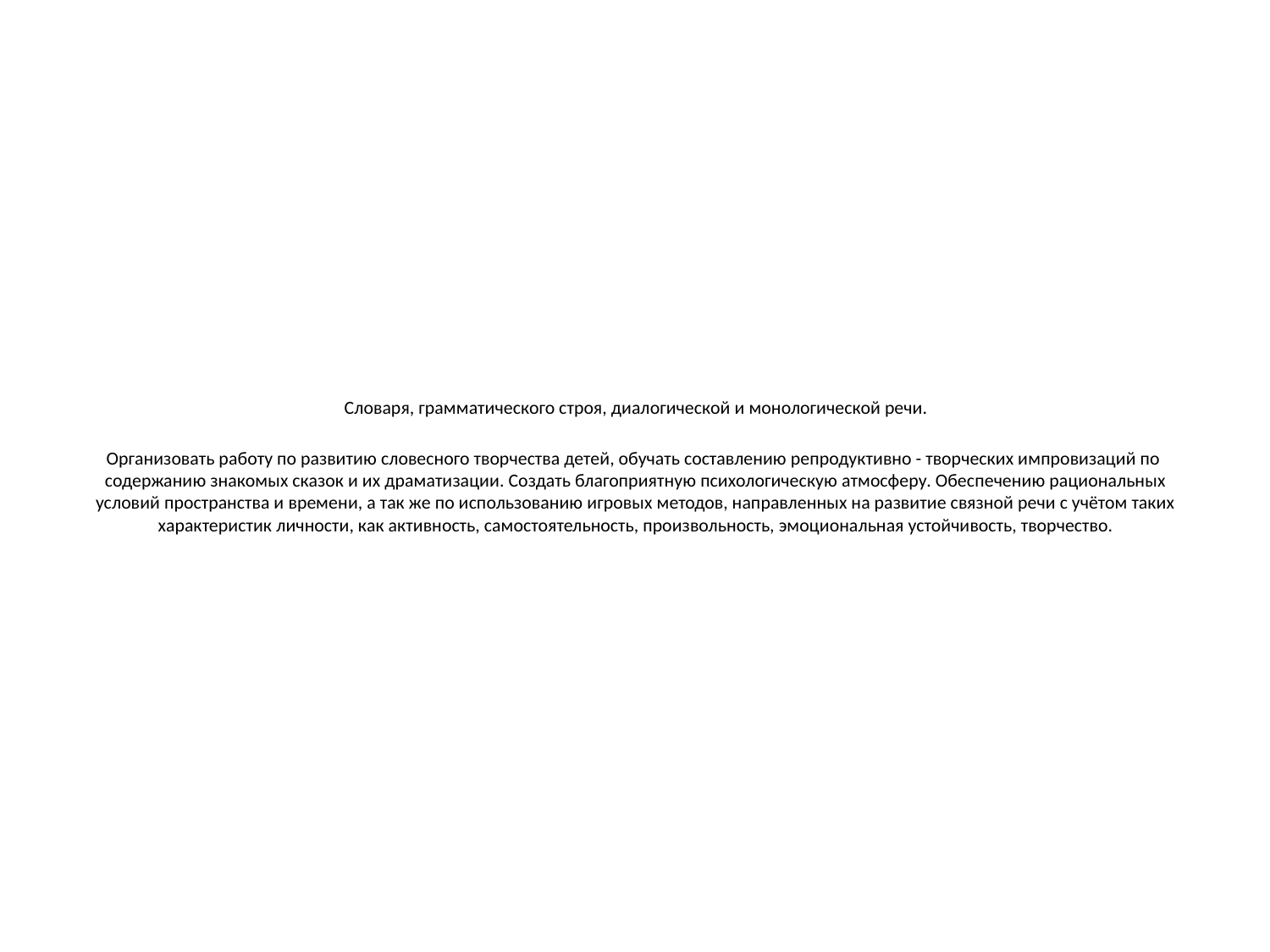

# Словаря, грамматического строя, диалогической и монологической речи. Организовать работу по развитию словесного творчества детей, обучать составлению репродуктивно - творческих импровизаций по содержанию знакомых сказок и их драматизации. Создать благоприятную психологическую атмосферу. Обеспечению рациональных условий пространства и времени, а так же по использованию игровых методов, направленных на развитие связной речи с учётом таких характеристик личности, как активность, самостоятельность, произвольность, эмоциональная устойчивость, творчество.